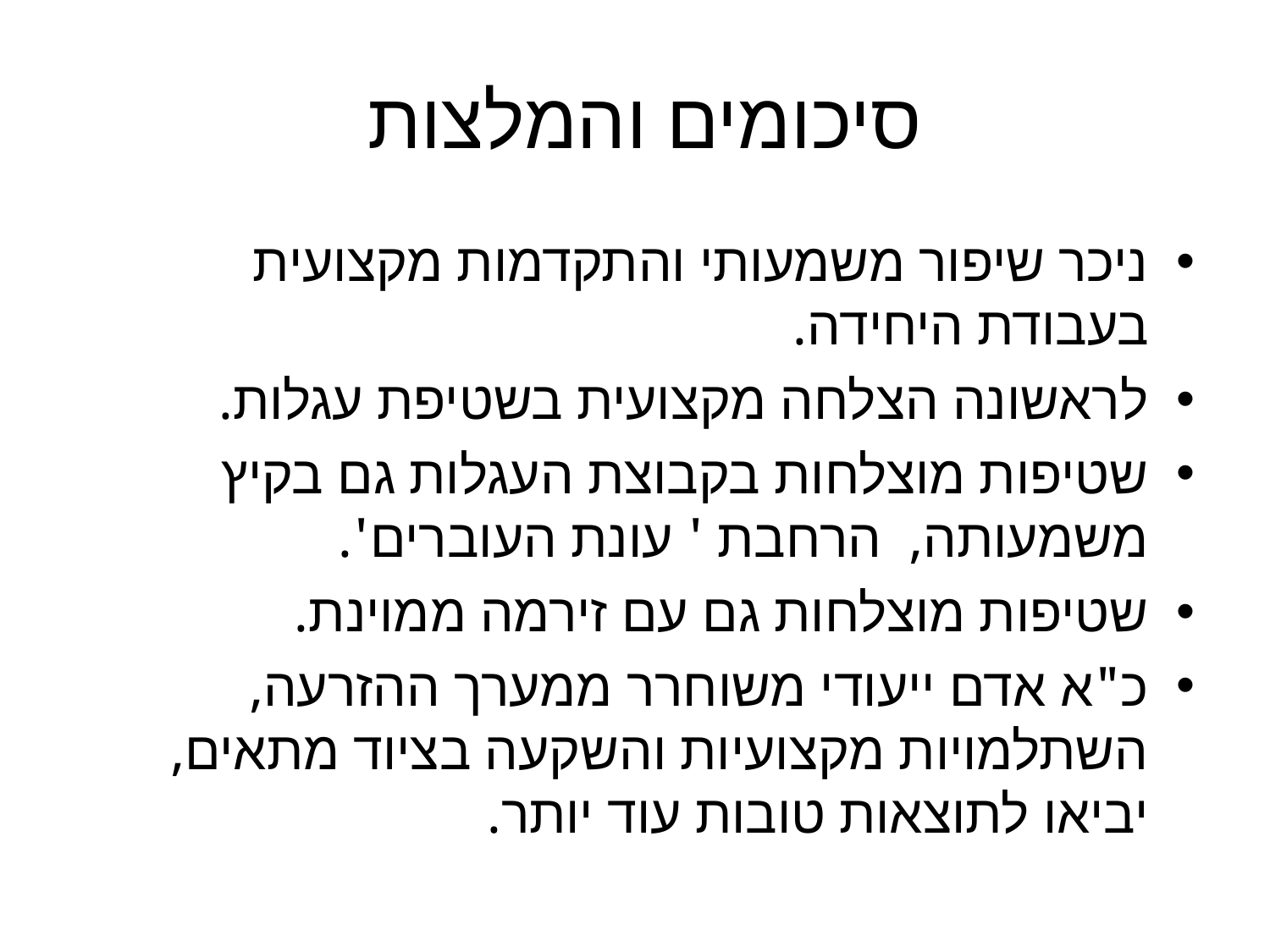

# סיכומים והמלצות
ניכר שיפור משמעותי והתקדמות מקצועית בעבודת היחידה.
לראשונה הצלחה מקצועית בשטיפת עגלות.
שטיפות מוצלחות בקבוצת העגלות גם בקיץ משמעותה,  הרחבת ' עונת העוברים'.
שטיפות מוצלחות גם עם זירמה ממוינת.
כ"א אדם ייעודי משוחרר ממערך ההזרעה, השתלמויות מקצועיות והשקעה בציוד מתאים, יביאו לתוצאות טובות עוד יותר.